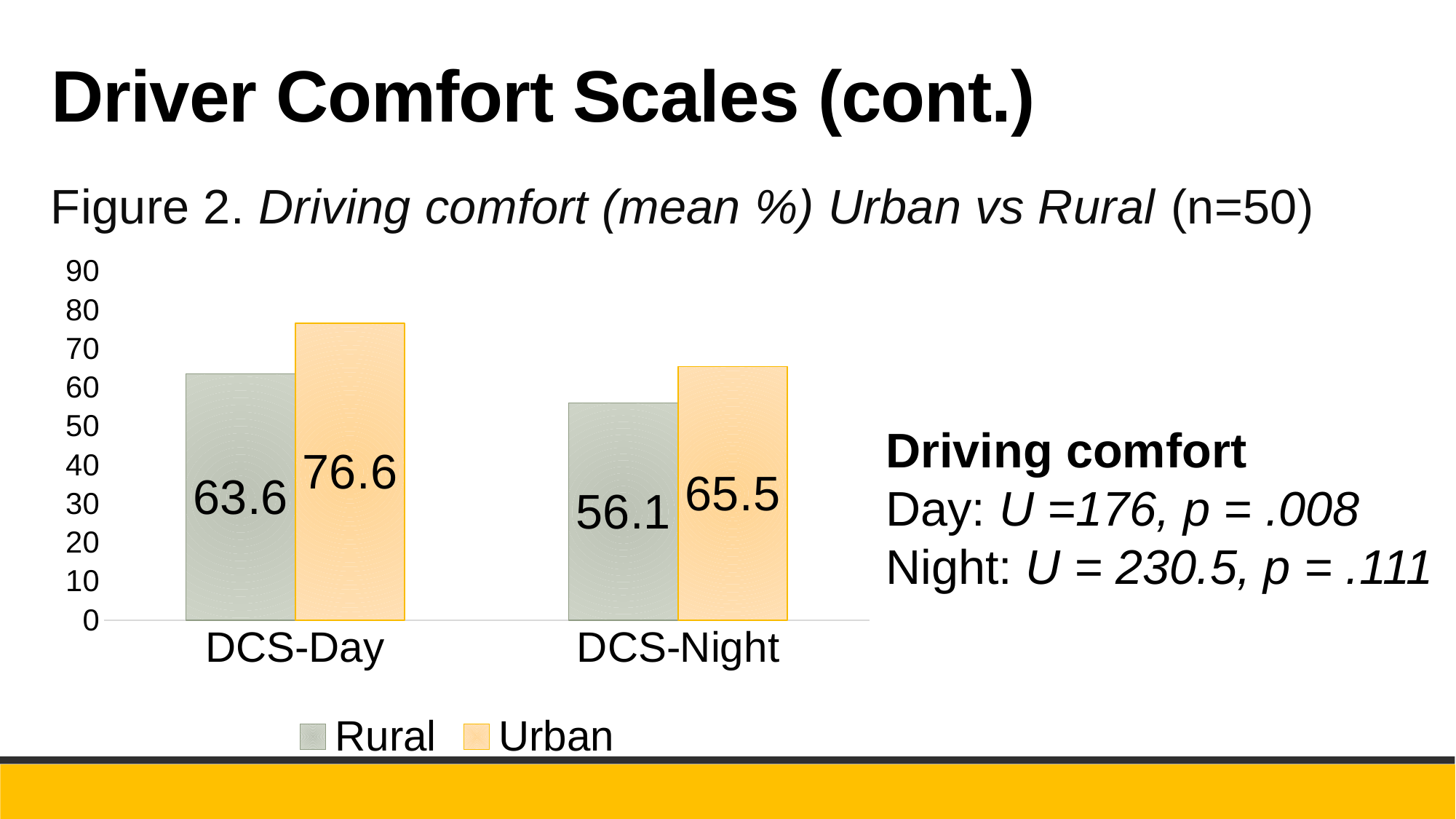

Driver Comfort Scales (cont.)
Figure 2. Driving comfort (mean %) Urban vs Rural (n=50)

### Chart

| Category | Rural | Urban |
|---|---|---|
| DCS-Day | 63.6 | 76.6 |
| DCS-Night | 56.1 | 65.5 |
Driving comfort
Day: U =176, p = .008
Night: U = 230.5, p = .111